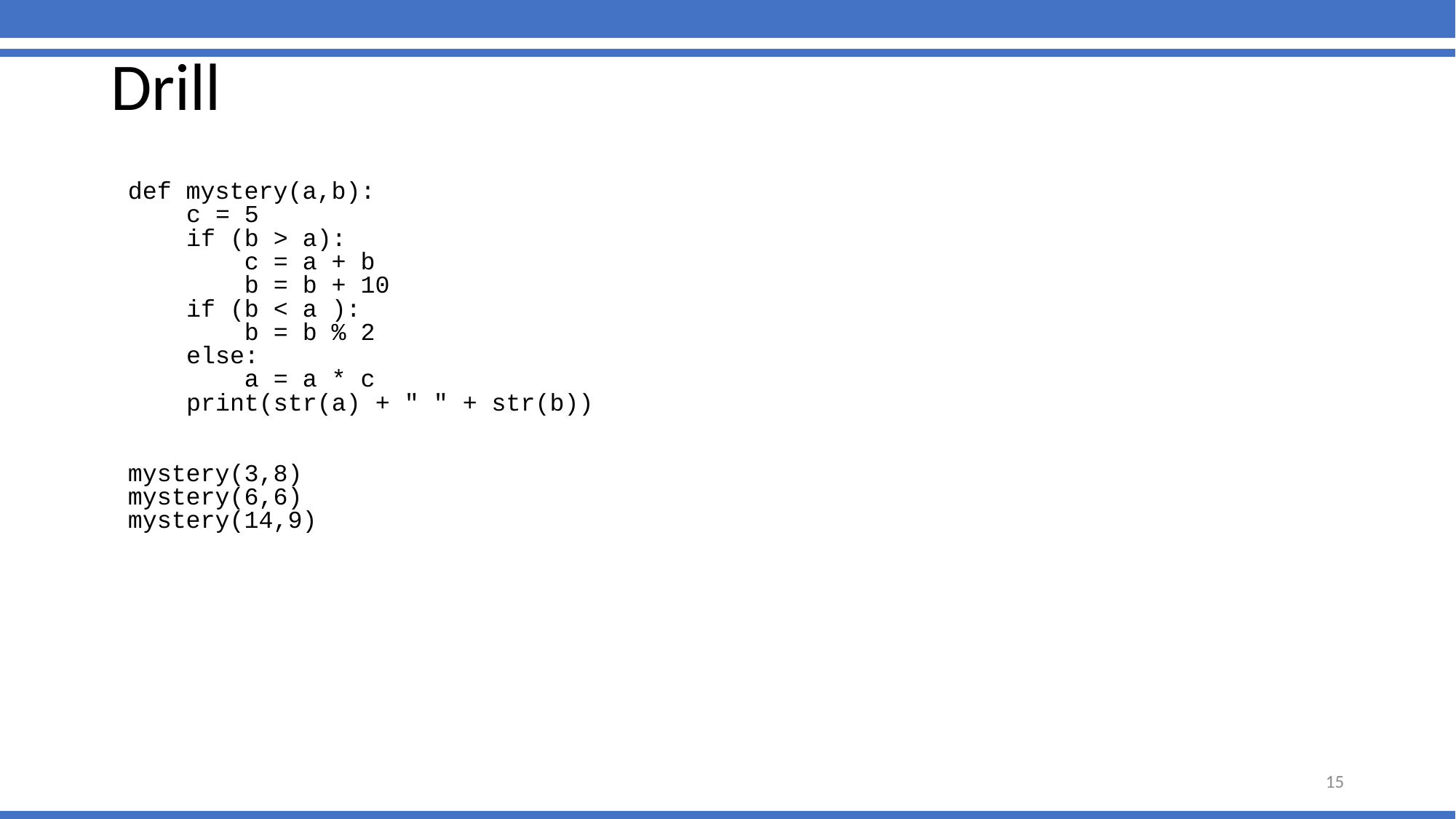

# Drill

def mystery(a,b):
    c = 5
    if (b > a):
        c = a + b
        b = b + 10
    if (b < a ):
        b = b % 2
    else:
        a = a * c
    print(str(a) + " " + str(b))

mystery(3,8)
mystery(6,6)
mystery(14,9)
15